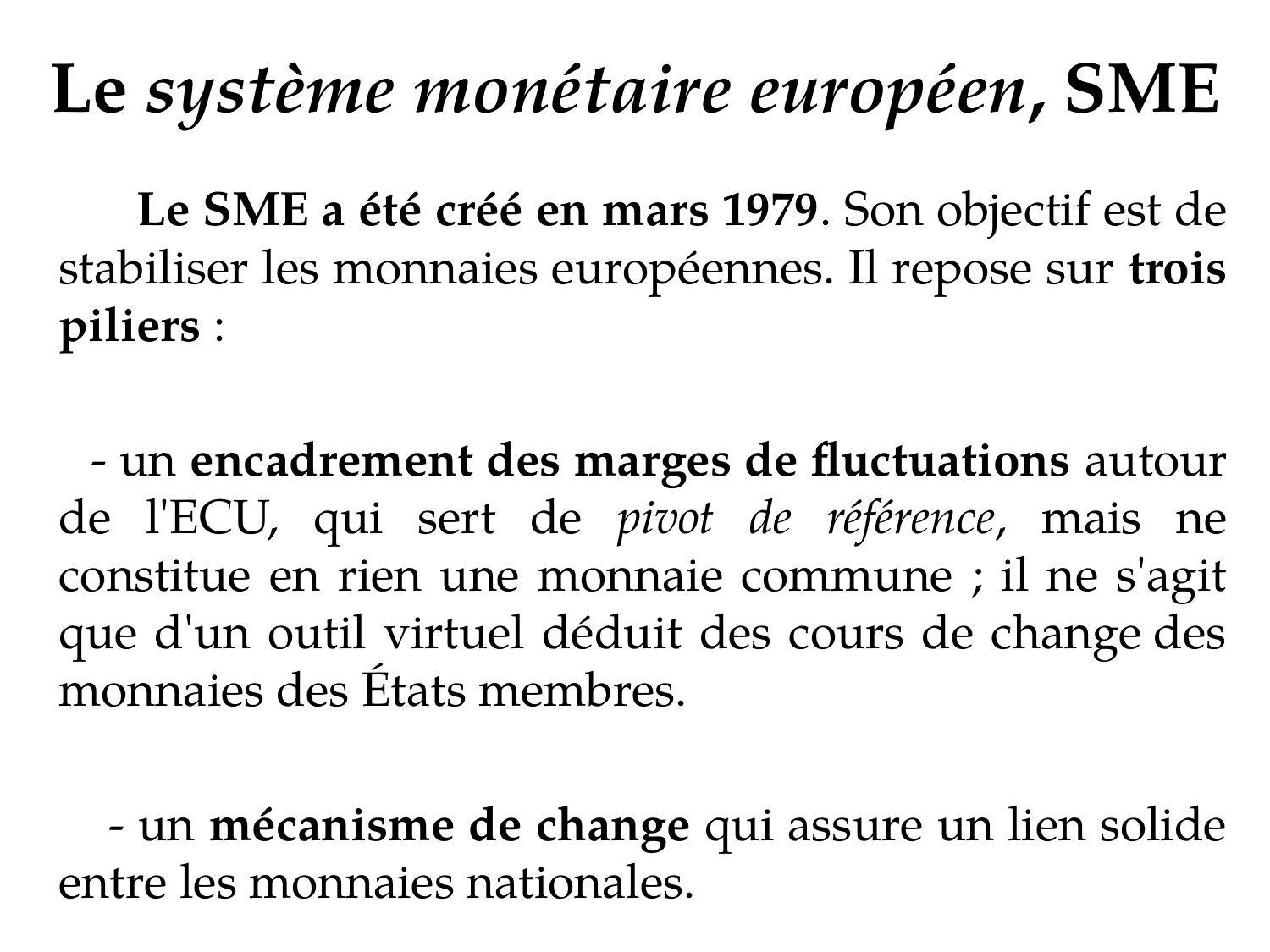

# Le système monétaire européen, SME

                   Le SME a été créé en mars 1979. Son objectif est de stabiliser les monnaies européennes. Il repose sur trois piliers :

      - un encadrement des marges de fluctuations autour de l'ECU, qui sert de pivot de référence, mais ne constitue en rien une monnaie commune ; il ne s'agit que d'un outil virtuel déduit des cours de change des monnaies des États membres.

       - un mécanisme de change qui assure un lien solide entre les monnaies nationales.

       - un système de crédit qui gère la solidarité monétaire des pays.